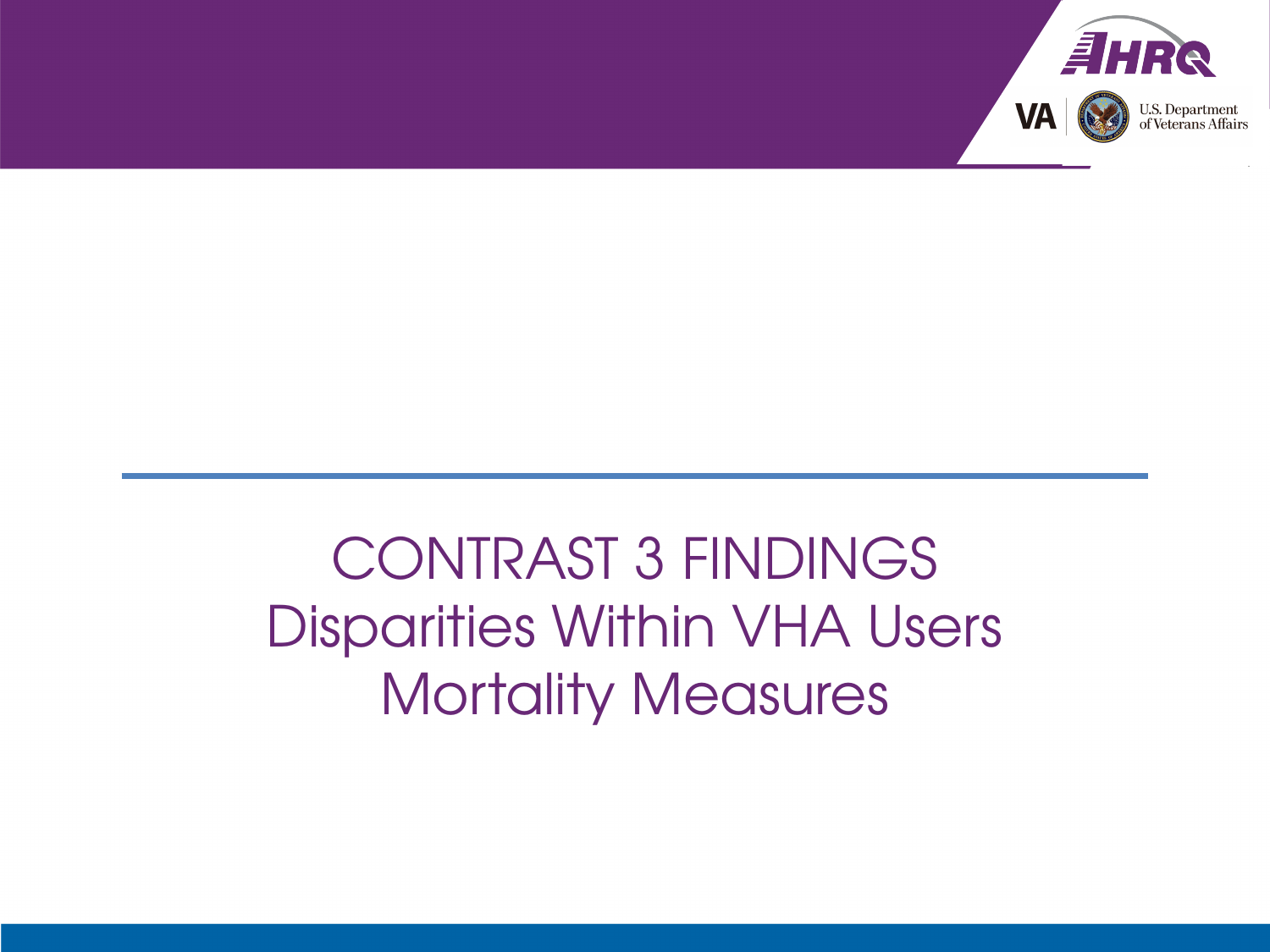

#

Contrast 3 Findings
Disparities Within VHA Users
Mortality Measures